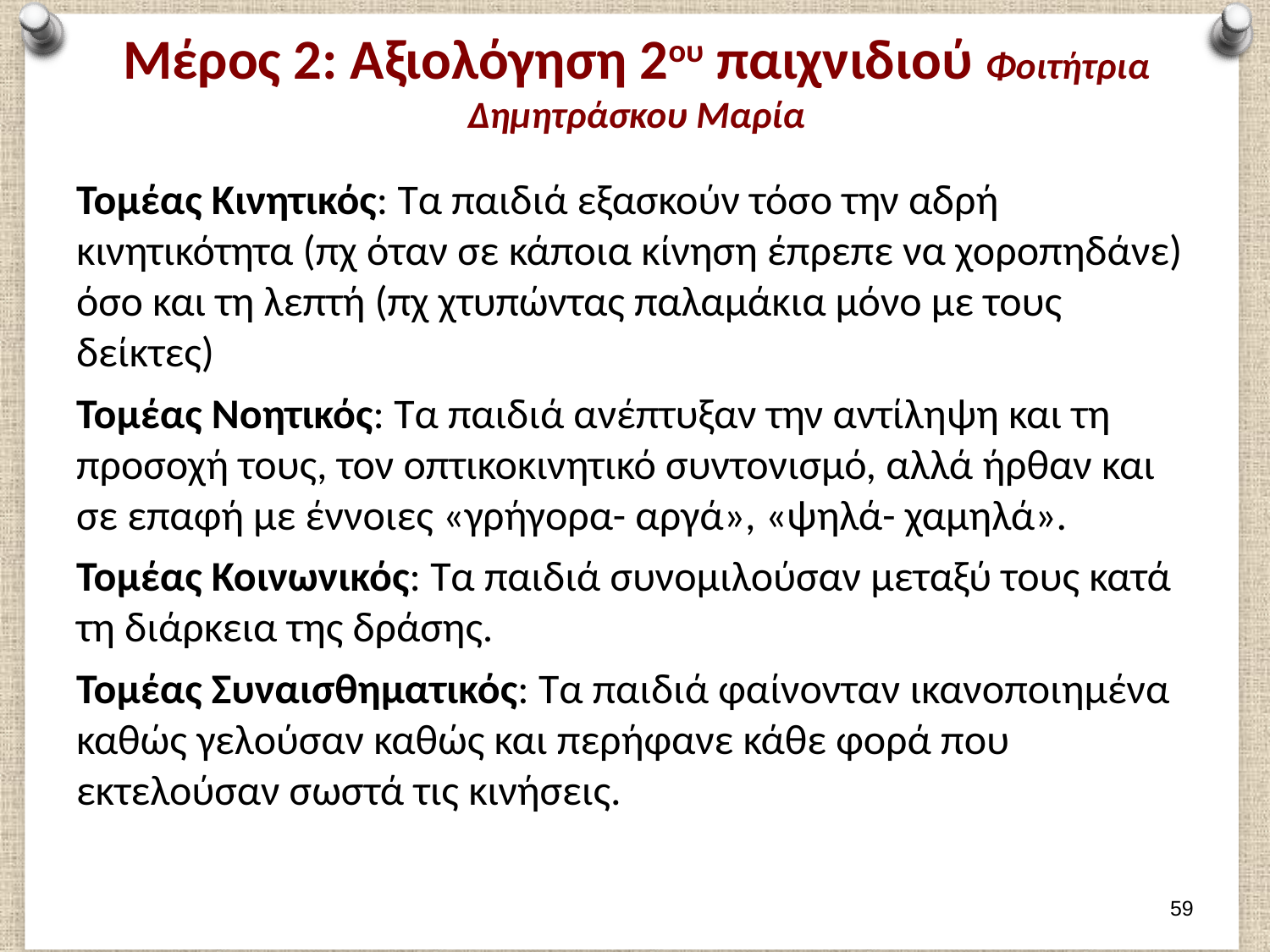

# Μέρος 2: Αξιολόγηση 2ου παιχνιδιού Φοιτήτρια Δημητράσκου Μαρία
Τομέας Κινητικός: Τα παιδιά εξασκούν τόσο την αδρή κινητικότητα (πχ όταν σε κάποια κίνηση έπρεπε να χοροπηδάνε) όσο και τη λεπτή (πχ χτυπώντας παλαμάκια μόνο με τους δείκτες)
Τομέας Νοητικός: Τα παιδιά ανέπτυξαν την αντίληψη και τη προσοχή τους, τον οπτικοκινητικό συντονισμό, αλλά ήρθαν και σε επαφή με έννοιες «γρήγορα- αργά», «ψηλά- χαμηλά».
Τομέας Κοινωνικός: Τα παιδιά συνομιλούσαν μεταξύ τους κατά τη διάρκεια της δράσης.
Τομέας Συναισθηματικός: Τα παιδιά φαίνονταν ικανοποιημένα καθώς γελούσαν καθώς και περήφανε κάθε φορά που εκτελούσαν σωστά τις κινήσεις.
59